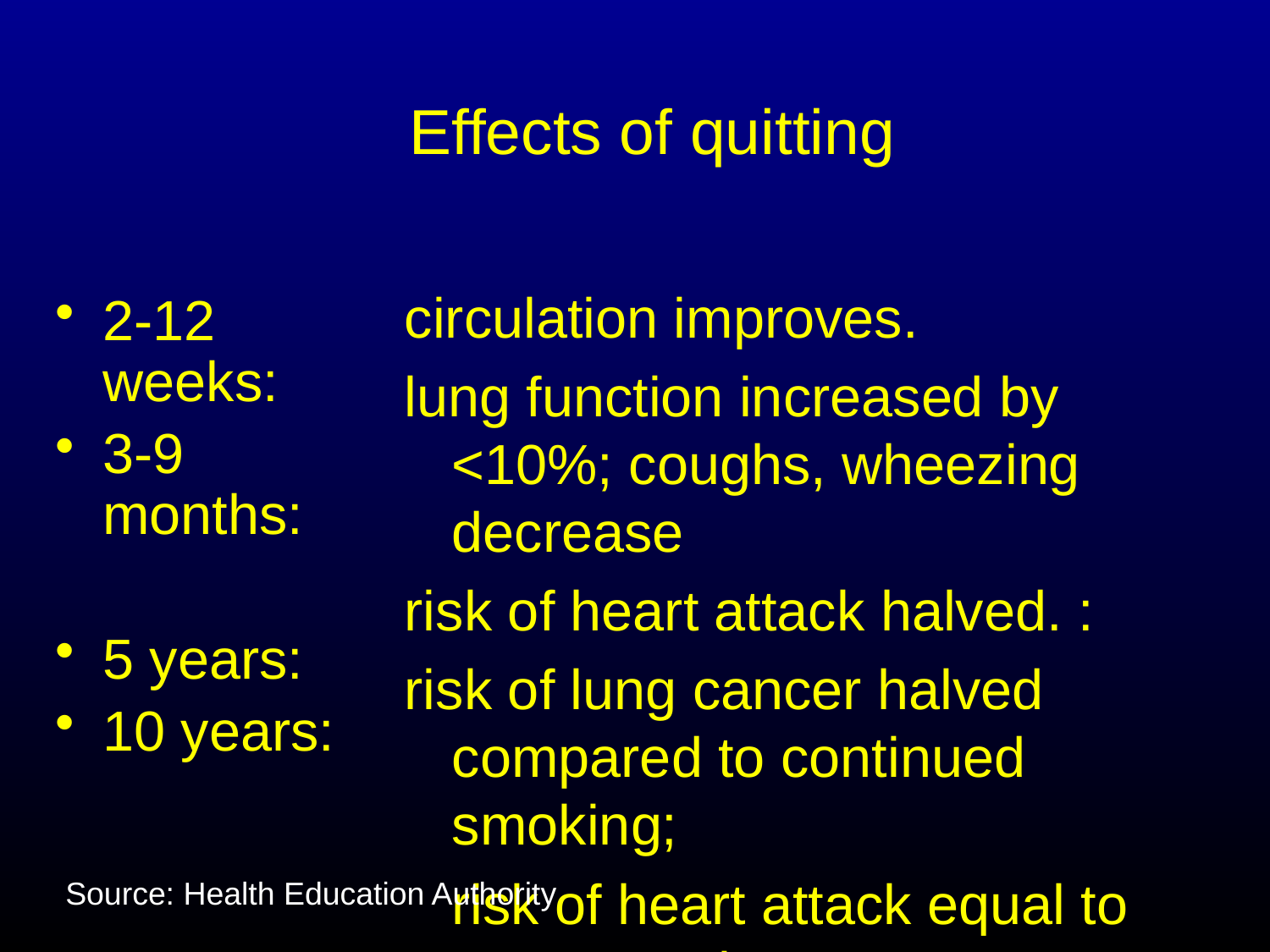

# Effects of quitting
circulation improves.
lung function increased by <10%; coughs, wheezing decrease
risk of heart attack halved. :
risk of lung cancer halved compared to continued smoking;
   risk of heart attack equal to never-smoker’s.
2-12 weeks:
3-9 months:

5 years:
10 years:

Source: Health Education Authority